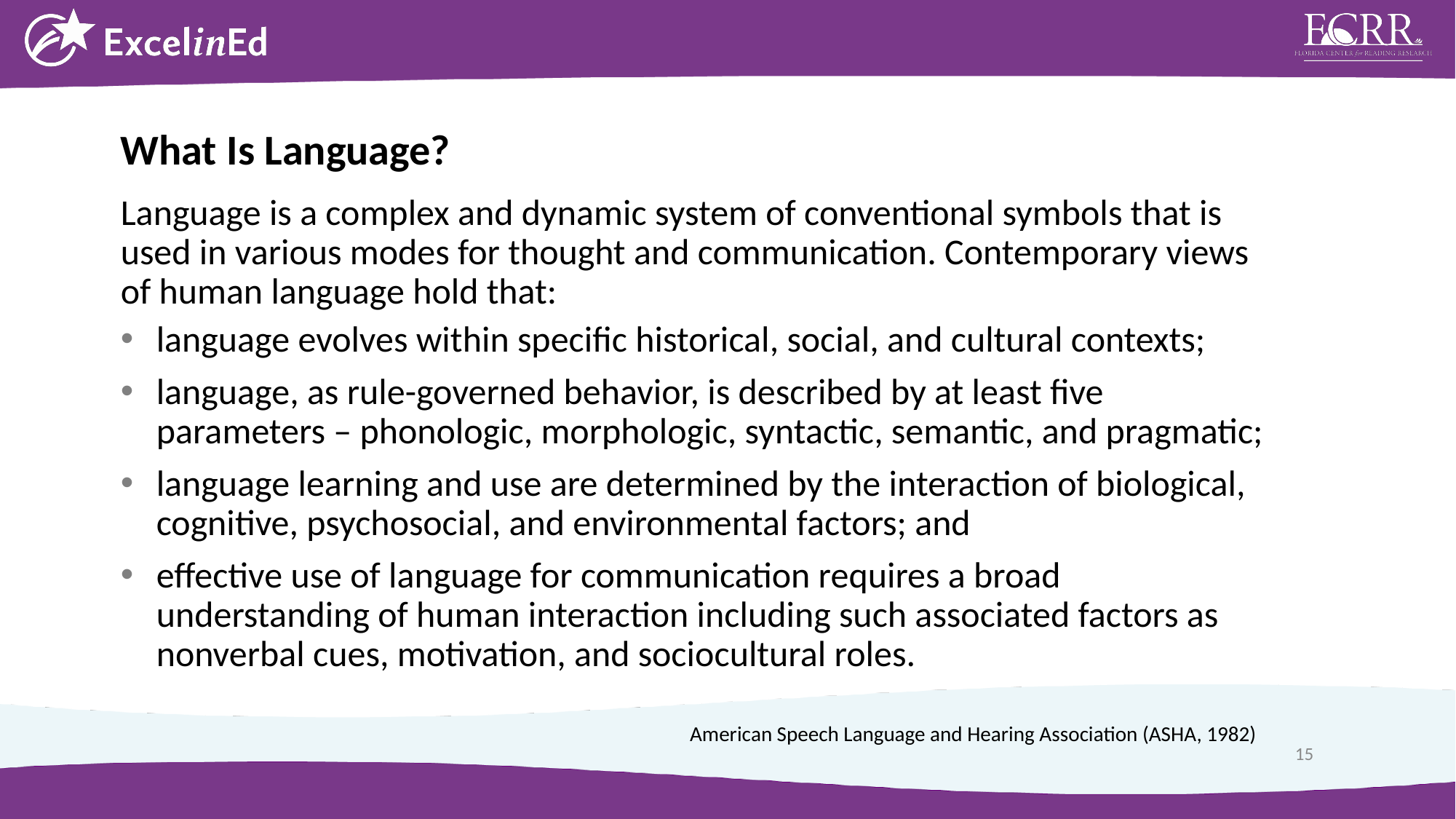

What Is Language?
Language is a complex and dynamic system of conventional symbols that is used in various modes for thought and communication. Contemporary views of human language hold that:
language evolves within specific historical, social, and cultural contexts;

language, as rule-governed behavior, is described by at least five parameters – phonologic, morphologic, syntactic, semantic, and pragmatic;

language learning and use are determined by the interaction of biological, cognitive, psychosocial, and environmental factors; and

effective use of language for communication requires a broad understanding of human interaction including such associated factors as nonverbal cues, motivation, and sociocultural roles.
American Speech Language and Hearing Association (ASHA, 1982)
15